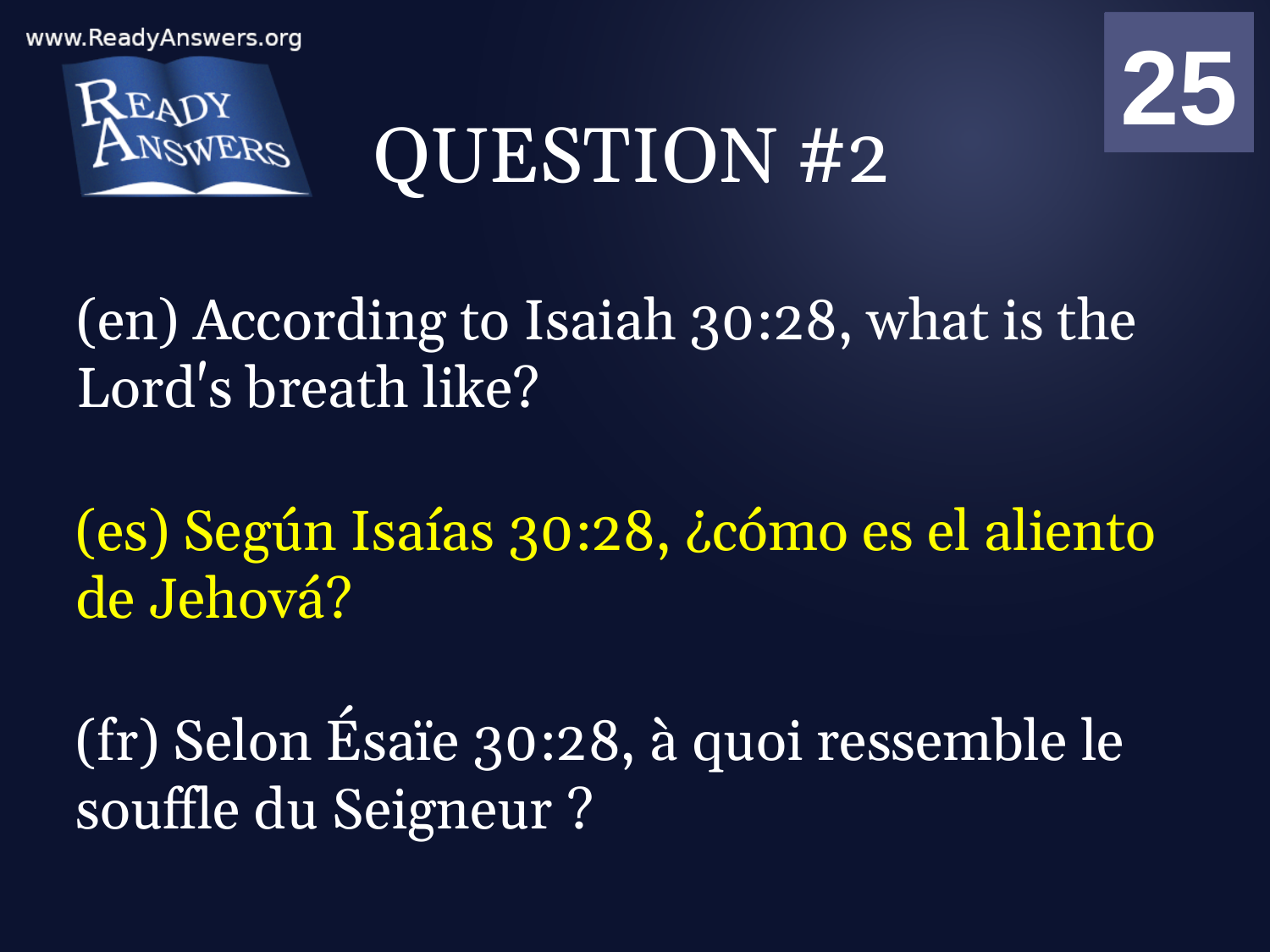

01
02
03
04
05
06
07
08
09
10
11
12
13
14
15
16
17
18
19
20
21
22
23
24
25
00
# QUESTION #2
(en) According to Isaiah 30:28, what is the Lord's breath like?
(es) Según Isaías 30:28, ¿cómo es el aliento de Jehová?
(fr) Selon Ésaïe 30:28, à quoi ressemble le souffle du Seigneur ?